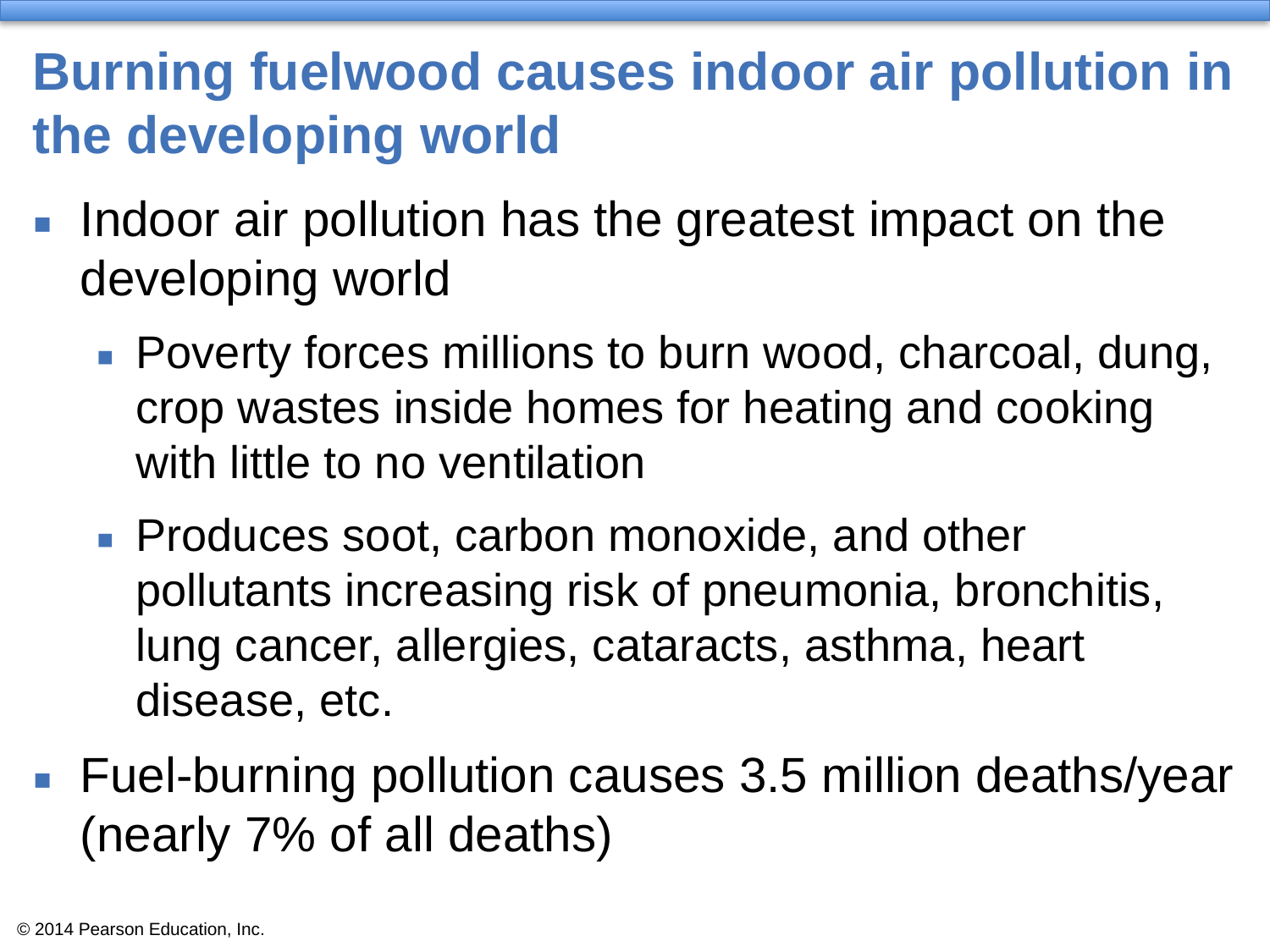

# Burning fuelwood causes indoor air pollution in the developing world
Indoor air pollution has the greatest impact on the developing world
Poverty forces millions to burn wood, charcoal, dung, crop wastes inside homes for heating and cooking with little to no ventilation
Produces soot, carbon monoxide, and other pollutants increasing risk of pneumonia, bronchitis, lung cancer, allergies, cataracts, asthma, heart disease, etc.
Fuel-burning pollution causes 3.5 million deaths/year (nearly 7% of all deaths)